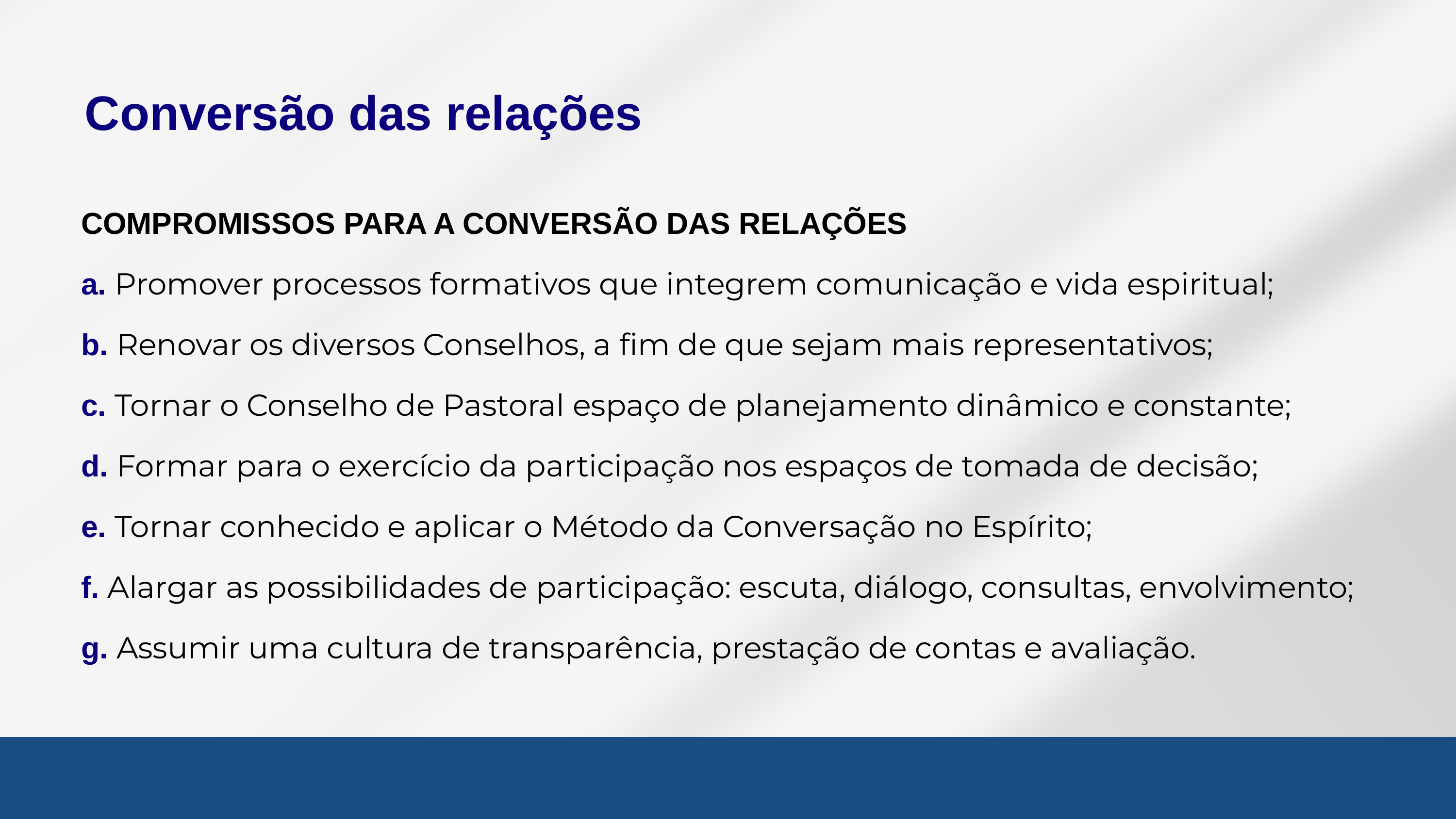

Conversão das relações
COMPROMISSOS PARA A CONVERSÃO DAS RELAÇÕES
a. Promover processos formativos que integrem comunicação e vida espiritual;
b. Renovar os diversos Conselhos, a fim de que sejam mais representativos;
c. Tornar o Conselho de Pastoral espaço de planejamento dinâmico e constante;
d. Formar para o exercício da participação nos espaços de tomada de decisão;
e. Tornar conhecido e aplicar o Método da Conversação no Espírito;
f. Alargar as possibilidades de participação: escuta, diálogo, consultas, envolvimento;
g. Assumir uma cultura de transparência, prestação de contas e avaliação.